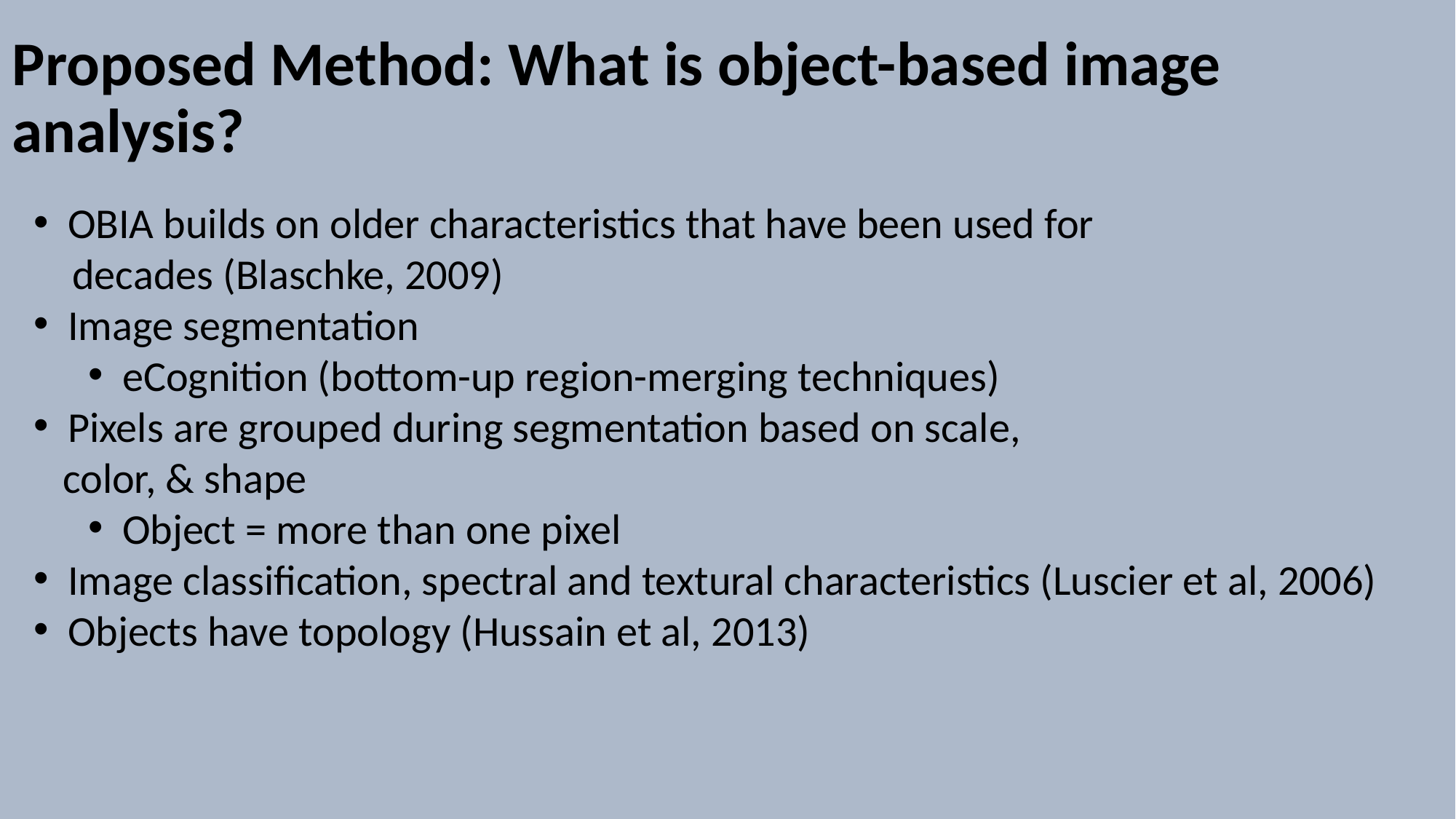

# Proposed Method: What is object-based image analysis?
OBIA builds on older characteristics that have been used for
    decades (Blaschke, 2009)
Image segmentation
eCognition (bottom-up region-merging techniques)
Pixels are grouped during segmentation based on scale,
   color, & shape
Object = more than one pixel
Image classification, spectral and textural characteristics (Luscier et al, 2006)
Objects have topology (Hussain et al, 2013)